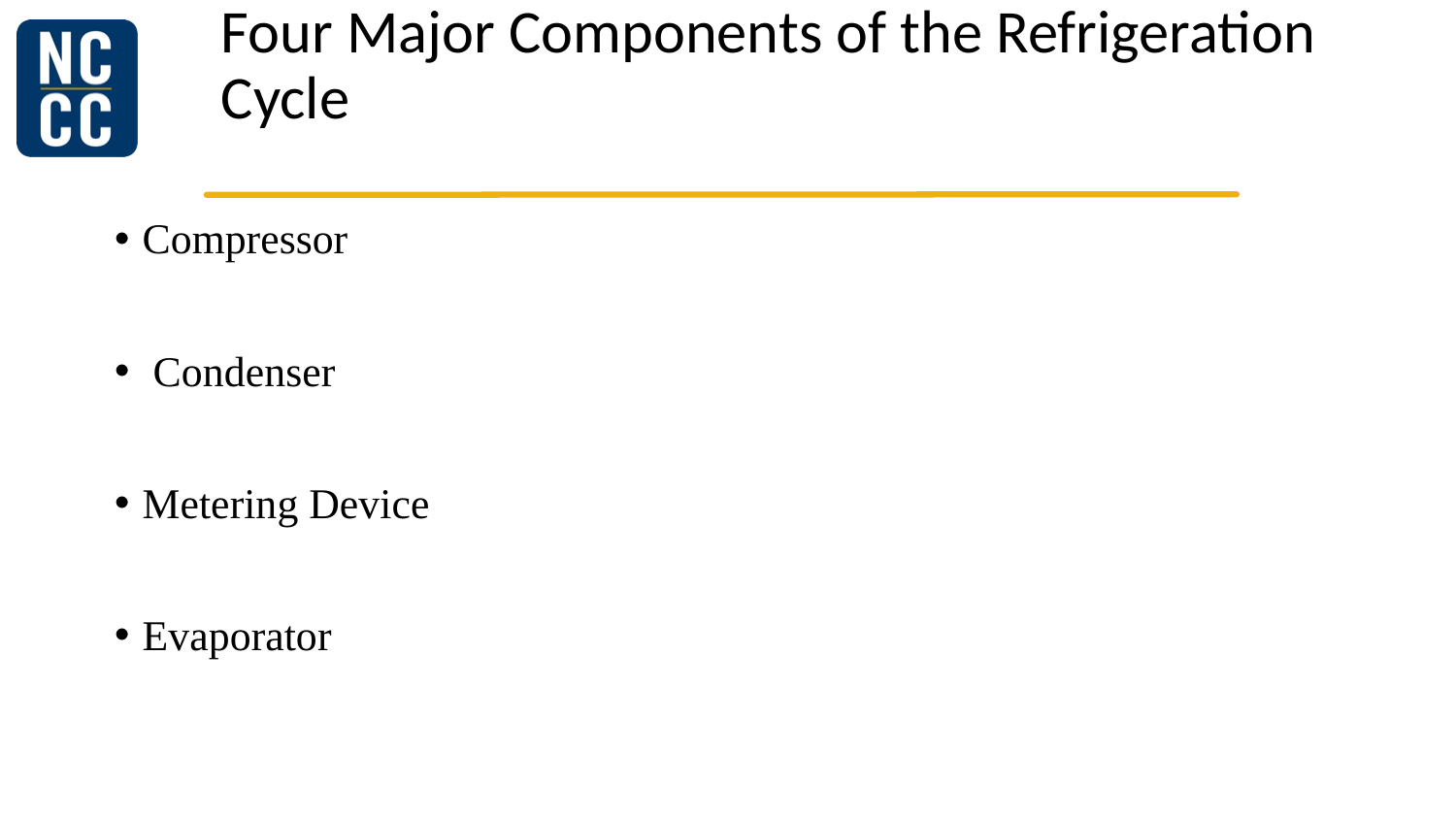

# Four Major Components of the Refrigeration Cycle

Compressor

 Condenser

Metering Device

Evaporator